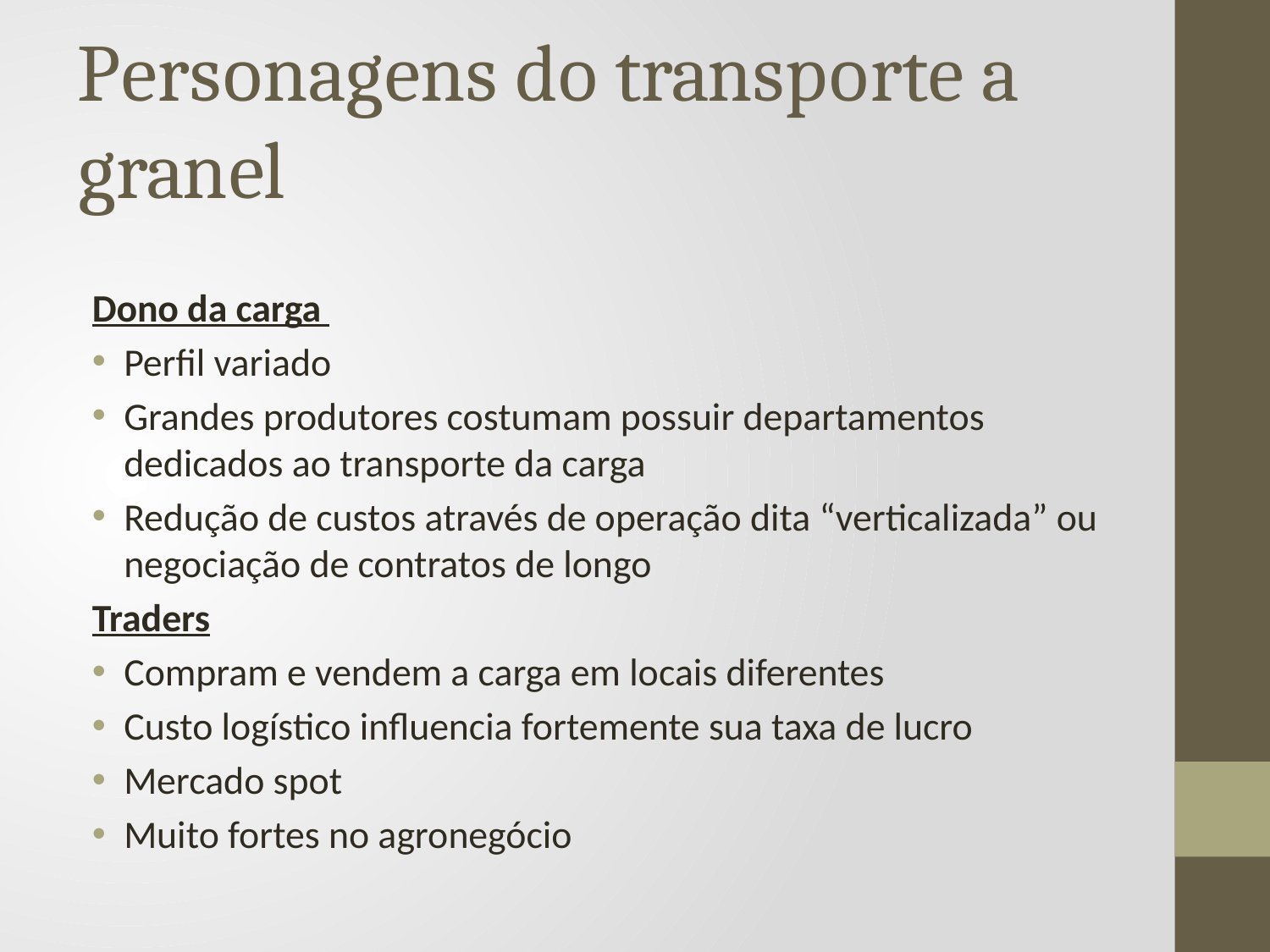

# Personagens do transporte a granel

Dono da carga
Perfil variado
Grandes produtores costumam possuir departamentos dedicados ao transporte da carga
Redução de custos através de operação dita “verticalizada” ou negociação de contratos de longo
Traders
Compram e vendem a carga em locais diferentes
Custo logístico influencia fortemente sua taxa de lucro
Mercado spot
Muito fortes no agronegócio